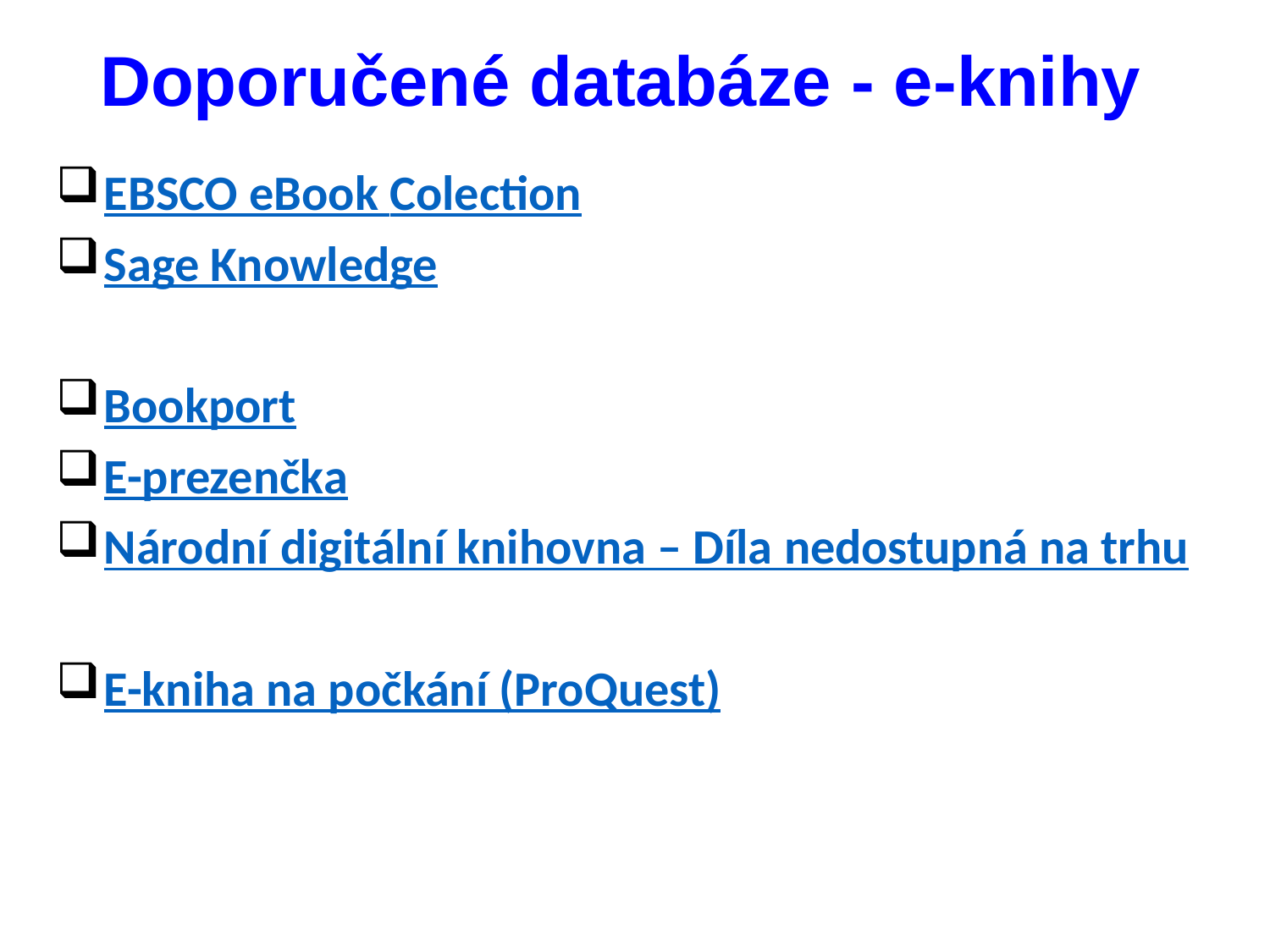

# Doporučené databáze - e-knihy
EBSCO eBook Colection
Sage Knowledge

Bookport
E-prezenčka
Národní digitální knihovna – Díla nedostupná na trhu

E-kniha na počkání (ProQuest)